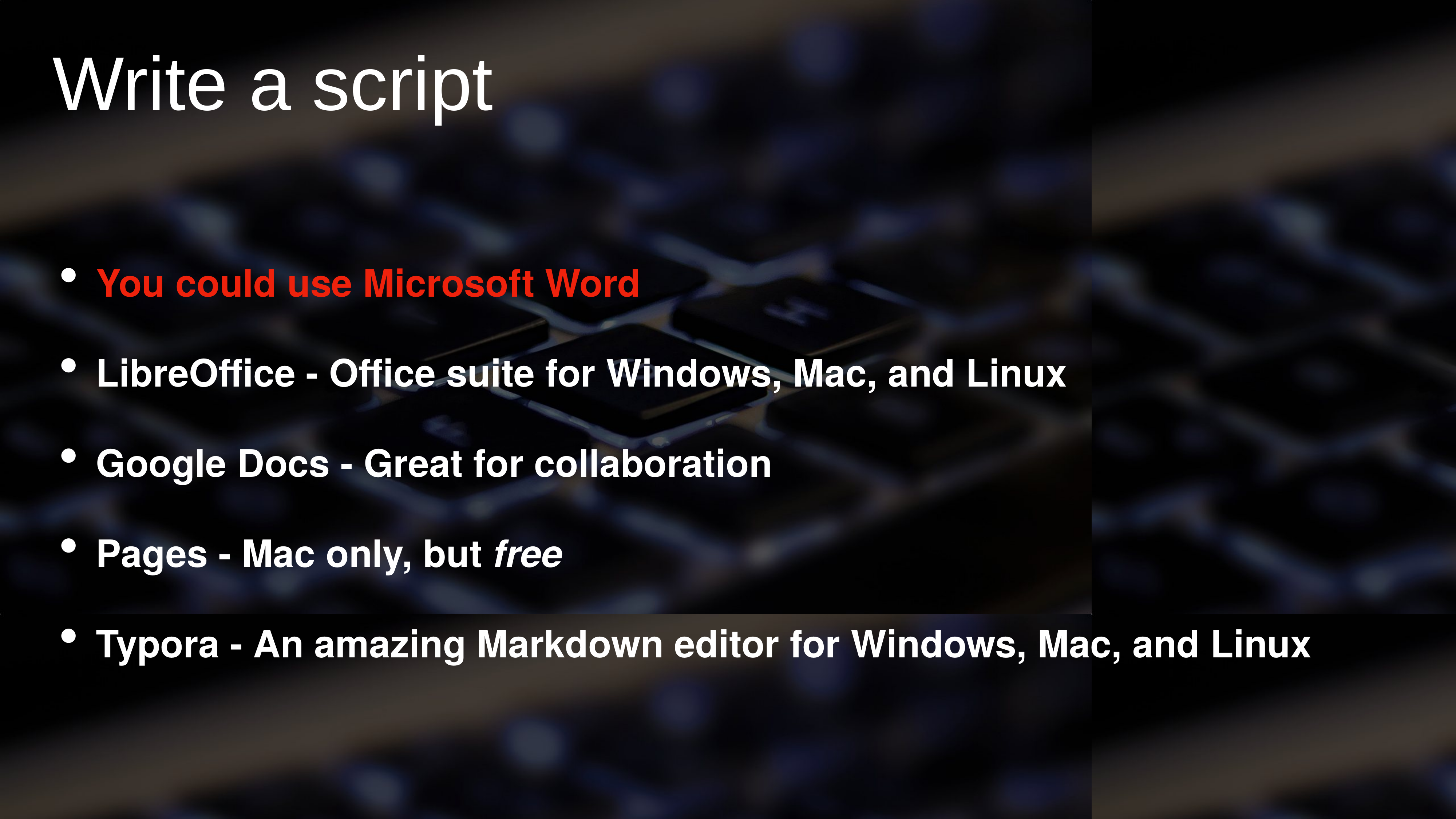

# Write a script
You could use Microsoft Word
LibreOffice - Office suite for Windows, Mac, and Linux
Google Docs - Great for collaboration
Pages - Mac only, but free
Typora - An amazing Markdown editor for Windows, Mac, and Linux